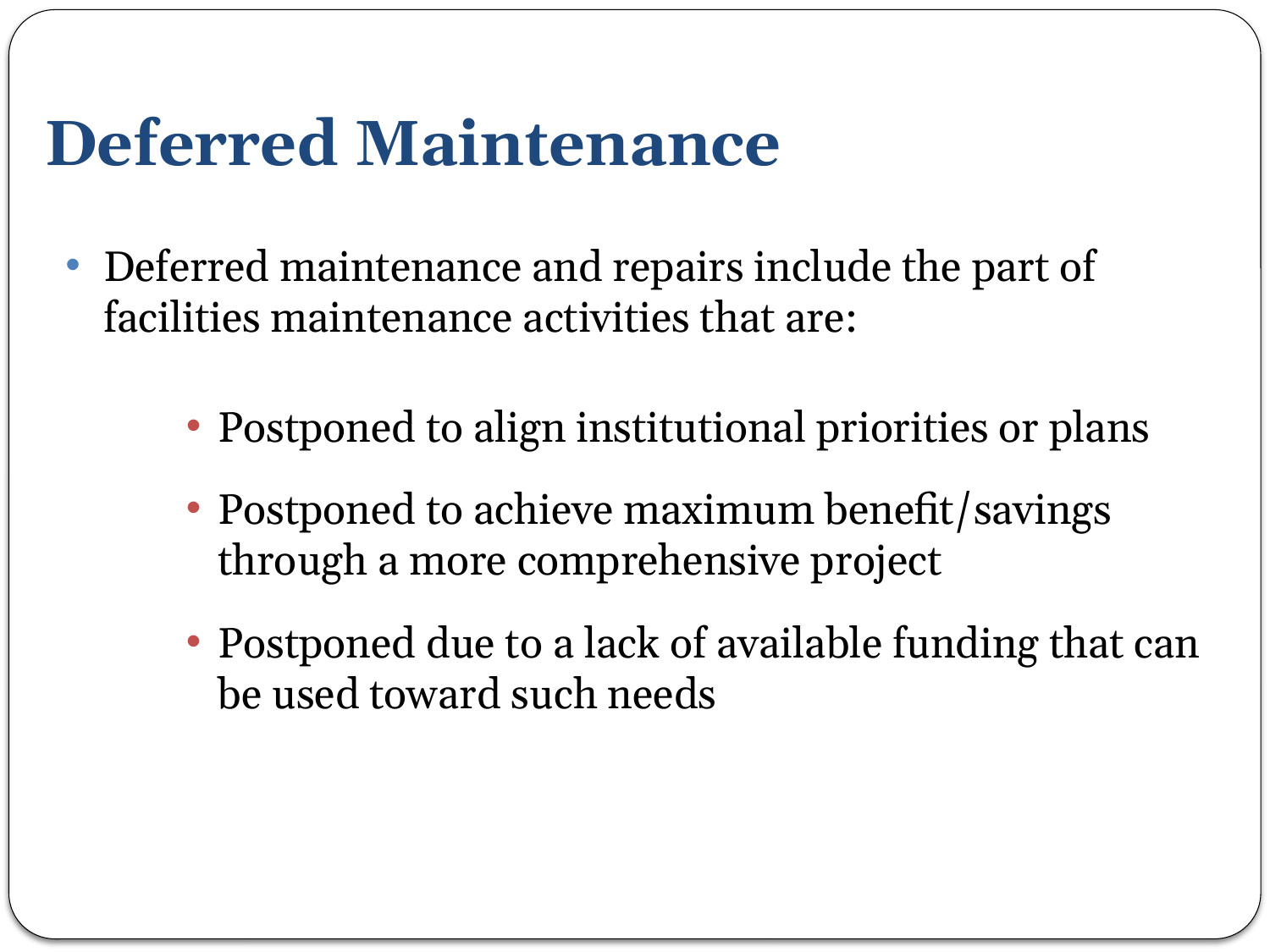

# Deferred Maintenance
Deferred maintenance and repairs include the part of facilities maintenance activities that are:

Postponed to align institutional priorities or plans
Postponed to achieve maximum benefit/savings through a more comprehensive project
Postponed due to a lack of available funding that can be used toward such needs